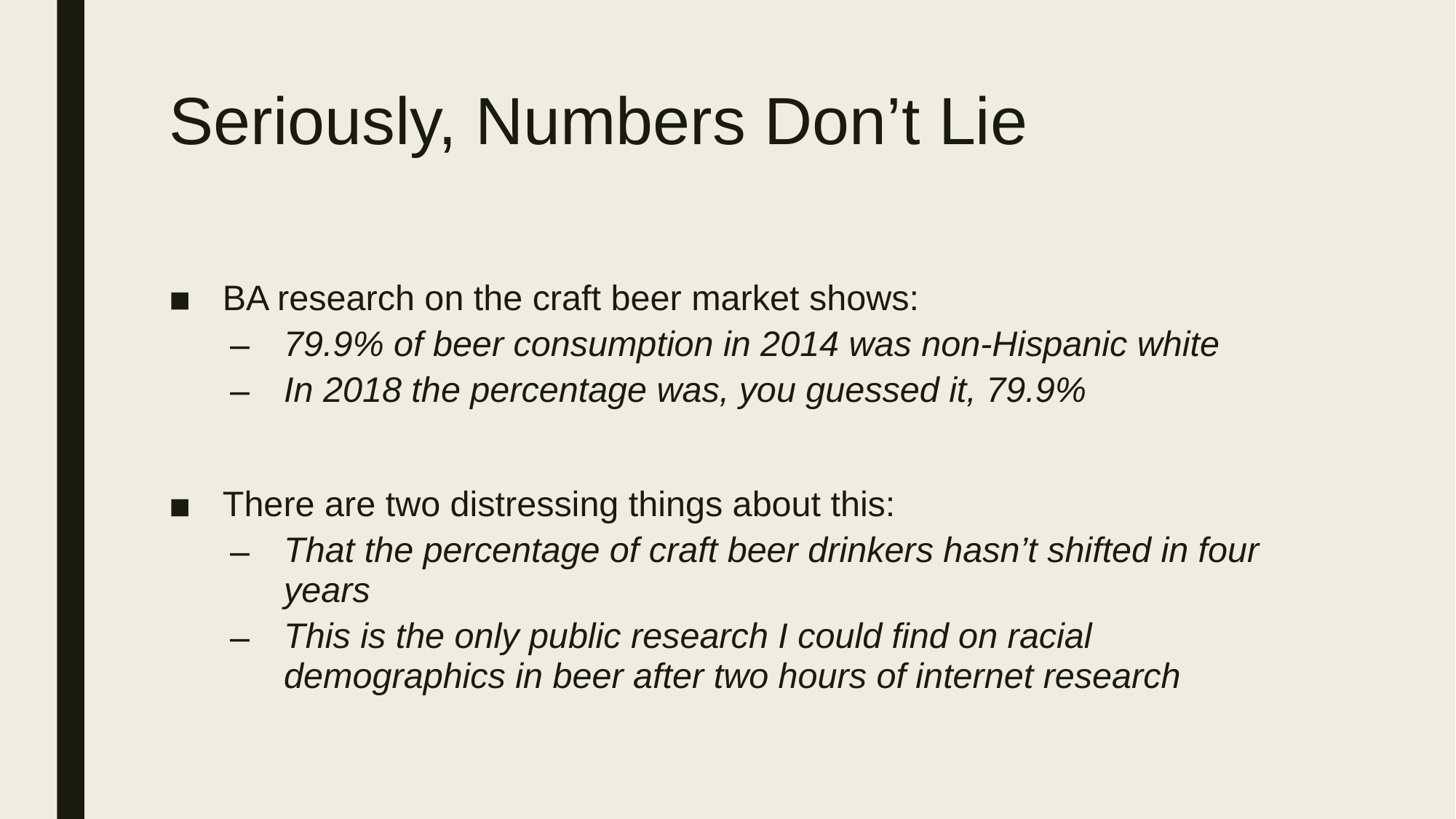

# Seriously, Numbers Don’t Lie
BA research on the craft beer market shows:
79.9% of beer consumption in 2014 was non-Hispanic white
In 2018 the percentage was, you guessed it, 79.9%

There are two distressing things about this:
That the percentage of craft beer drinkers hasn’t shifted in four years
This is the only public research I could find on racial demographics in beer after two hours of internet research